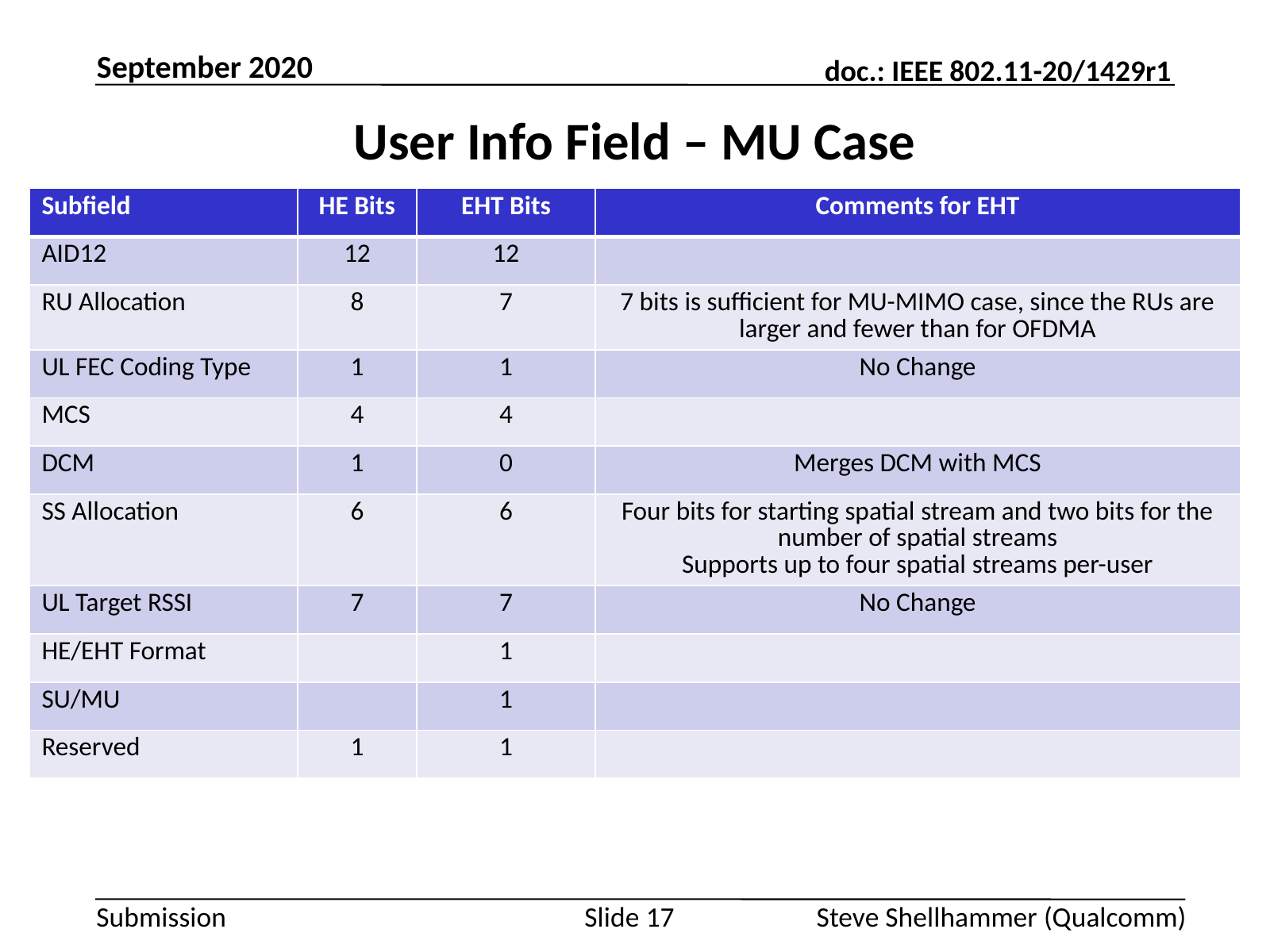

September 2020
# User Info Field – MU Case
| Subfield | HE Bits | EHT Bits | Comments for EHT |
| --- | --- | --- | --- |
| AID12 | 12 | 12 |  |
| RU Allocation | 8 | 7 | 7 bits is sufficient for MU-MIMO case, since the RUs are larger and fewer than for OFDMA |
| UL FEC Coding Type | 1 | 1 | No Change |
| MCS | 4 | 4 |  |
| DCM | 1 | 0 | Merges DCM with MCS |
| SS Allocation | 6 | 6 | Four bits for starting spatial stream and two bits for the number of spatial streams Supports up to four spatial streams per-user |
| UL Target RSSI | 7 | 7 | No Change |
| HE/EHT Format |  | 1 |  |
| SU/MU |  | 1 |  |
| Reserved | 1 | 1 |  |
Slide 17
Steve Shellhammer (Qualcomm)